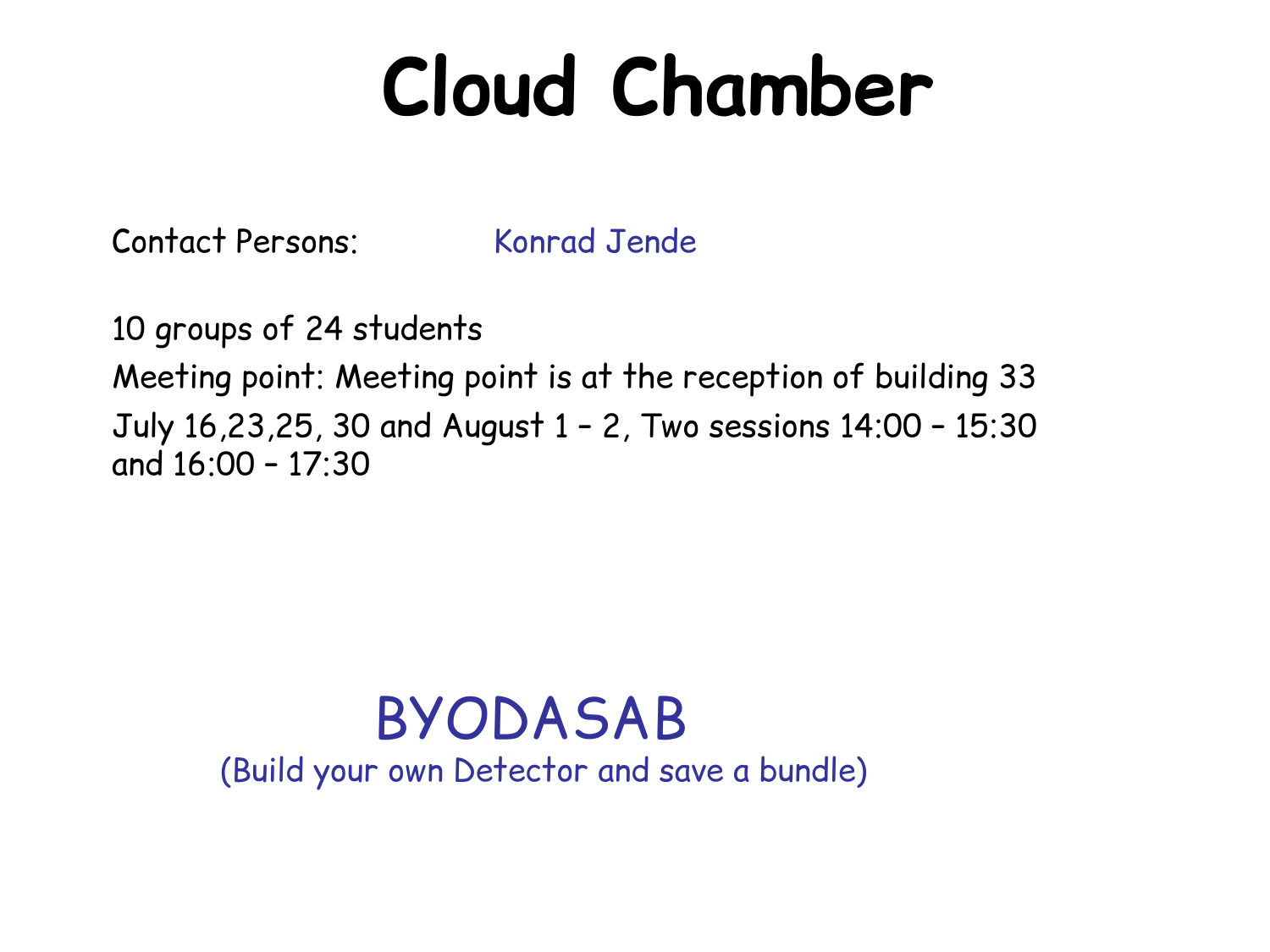

Cloud Chamber
Contact Persons:  	Konrad Jende

10 groups of 24 students
Meeting point: Meeting point is at the reception of building 33
July 16,23,25, 30 and August 1 – 2, Two sessions 14:00 – 15:30 and 16:00 – 17:30
BYODASAB
 (Build your own Detector and save a bundle)